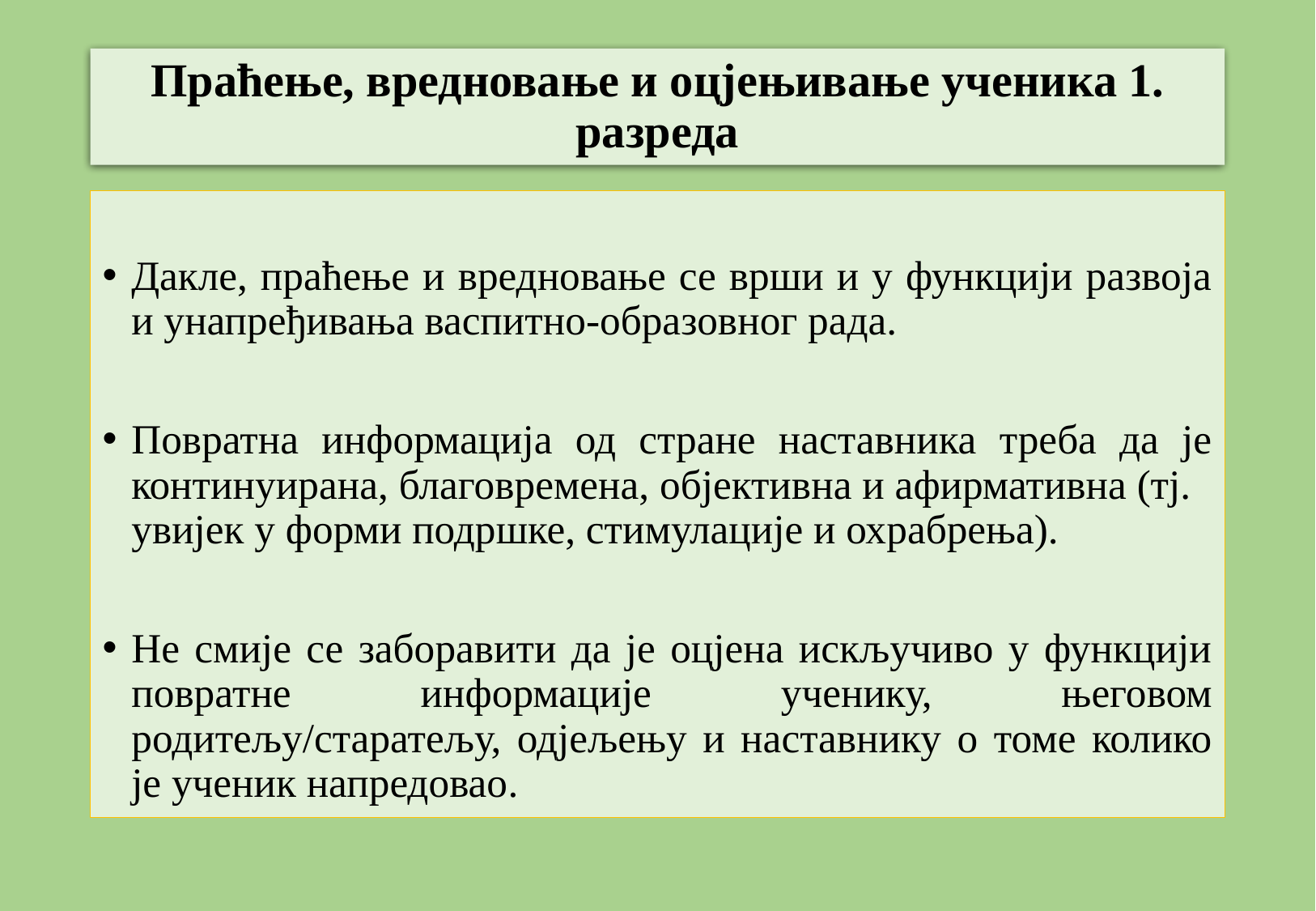

# Праћење, вредновање и оцјењивање ученика 1. разреда

Дакле, праћење и вредновање се врши и у функцији развоја и унапређивања васпитно-образовног рада.

Повратна информација од стране наставника треба да је континуирана, благовремена, објективна и афирмативна (тј.   увијек у форми подршке, стимулације и охрабрења).

Не смије се заборавити да је оцјена искључиво у функцији повратне информације ученику, његовом родитељу/старатељу, одјељењу и наставнику о томе колико је ученик напредовао.